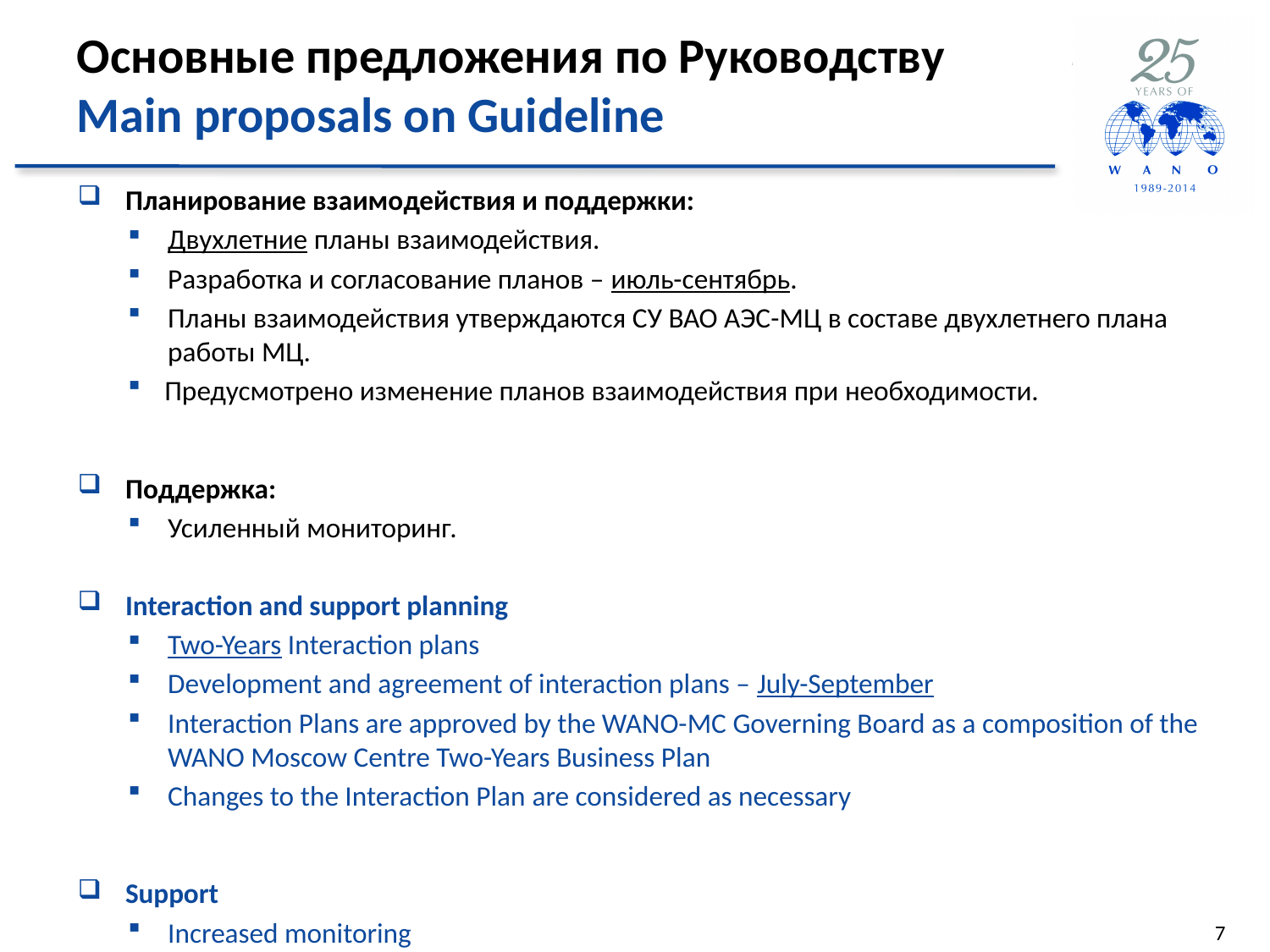

# Основные предложения по Руководству Main proposals on Guideline
Планирование взаимодействия и поддержки:
Двухлетние планы взаимодействия.
Разработка и согласование планов – июль-сентябрь.
Планы взаимодействия утверждаются СУ ВАО АЭС-МЦ в составе двухлетнего плана работы МЦ.
Предусмотрено изменение планов взаимодействия при необходимости.

Поддержка:
Усиленный мониторинг.

Interaction and support planning
Two-Years Interaction plans
Development and agreement of interaction plans – July-September
Interaction Plans are approved by the WANO-MC Governing Board as a composition of the WANO Moscow Centre Two-Years Business Plan
Changes to the Interaction Plan are considered as necessary

Support
Increased monitoring
7